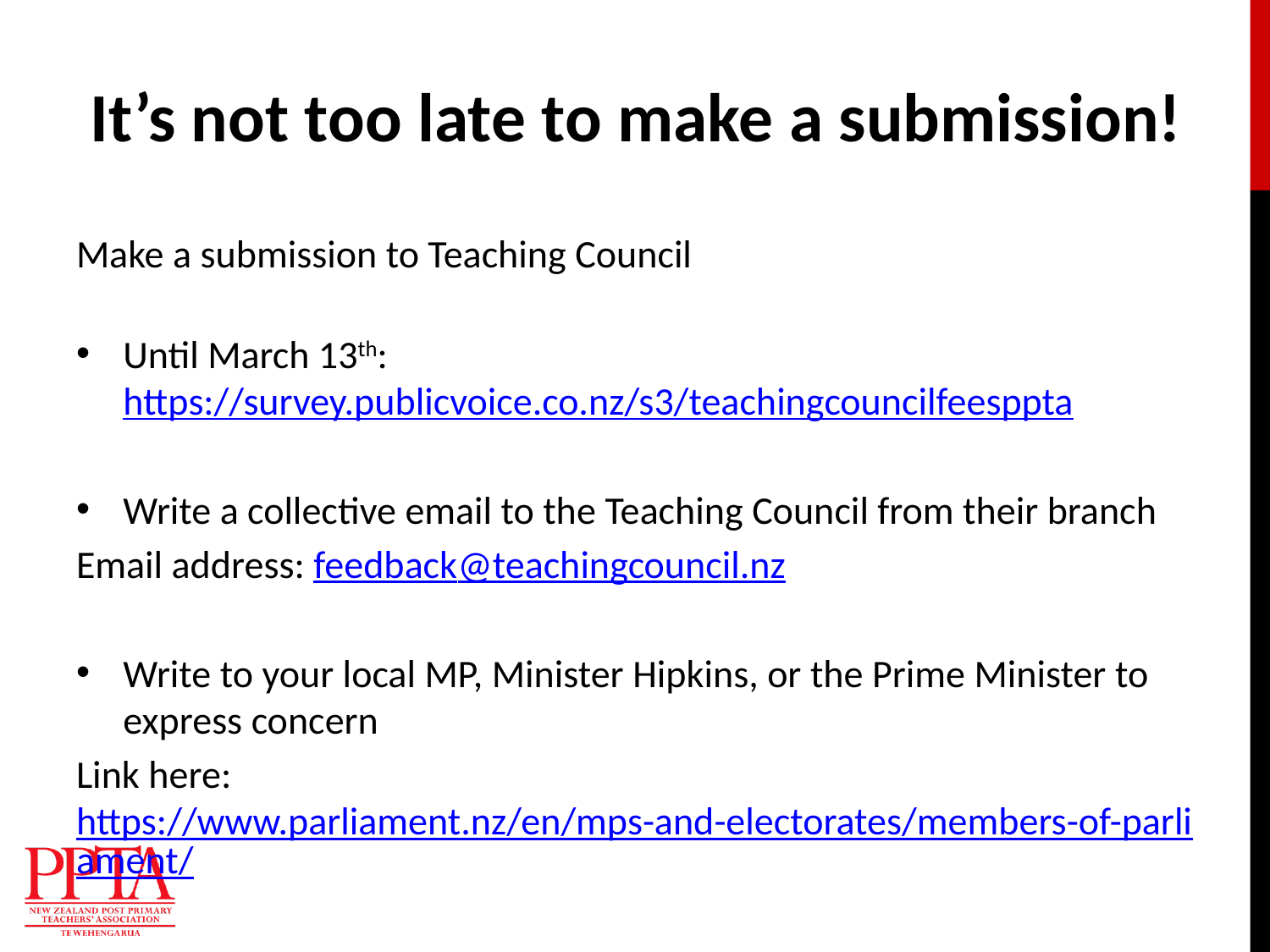

It’s not too late to make a submission!

Make a submission to Teaching Council
Until March 13th: https://survey.publicvoice.co.nz/s3/teachingcouncilfeesppta

Write a collective email to the Teaching Council from their branch
Email address: feedback@teachingcouncil.nz

Write to your local MP, Minister Hipkins, or the Prime Minister to express concern
Link here: https://www.parliament.nz/en/mps-and-electorates/members-of-parliament/